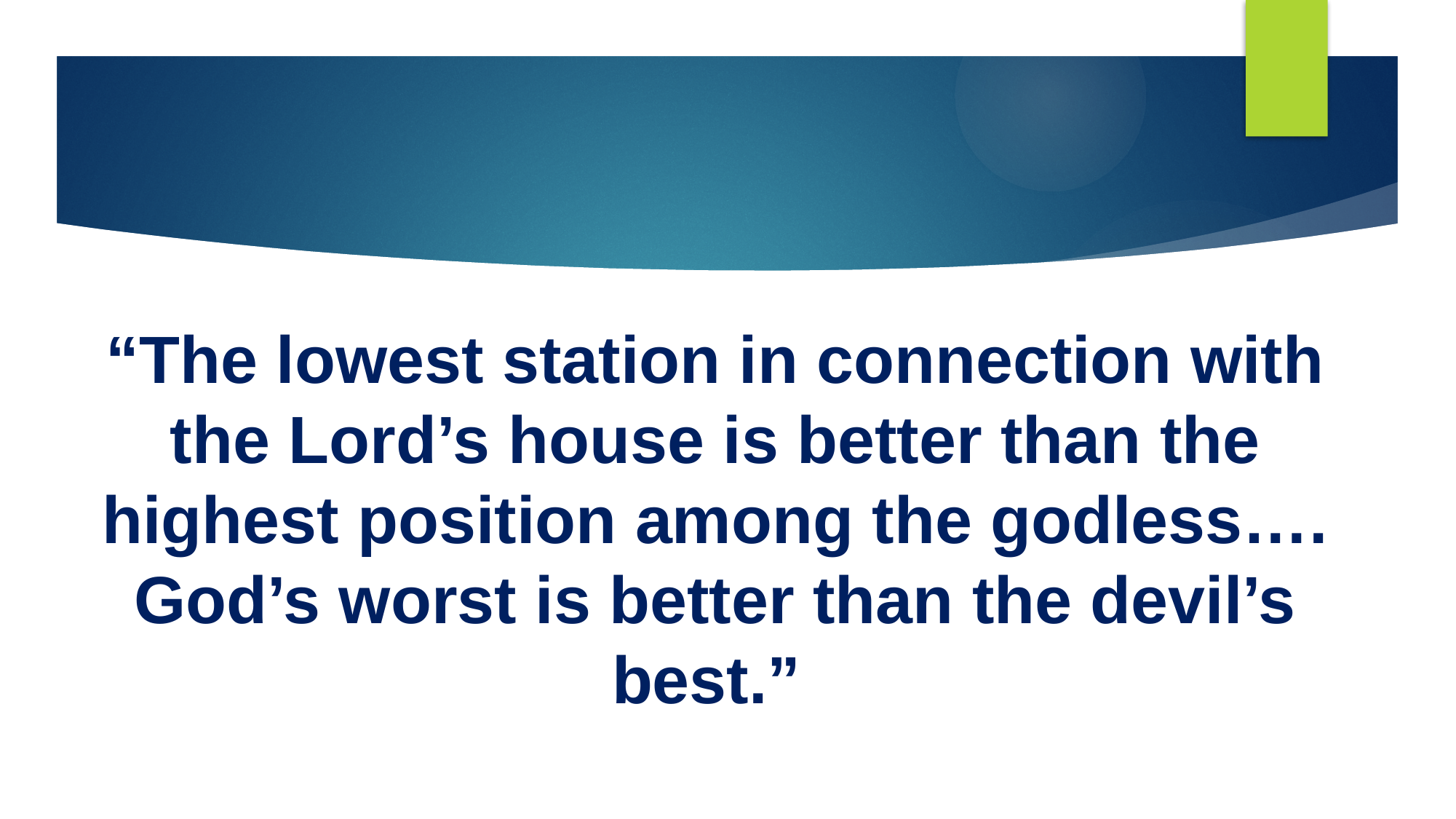

#
“The lowest station in connection with the Lord’s house is better than the highest position among the godless…. God’s worst is better than the devil’s best.”